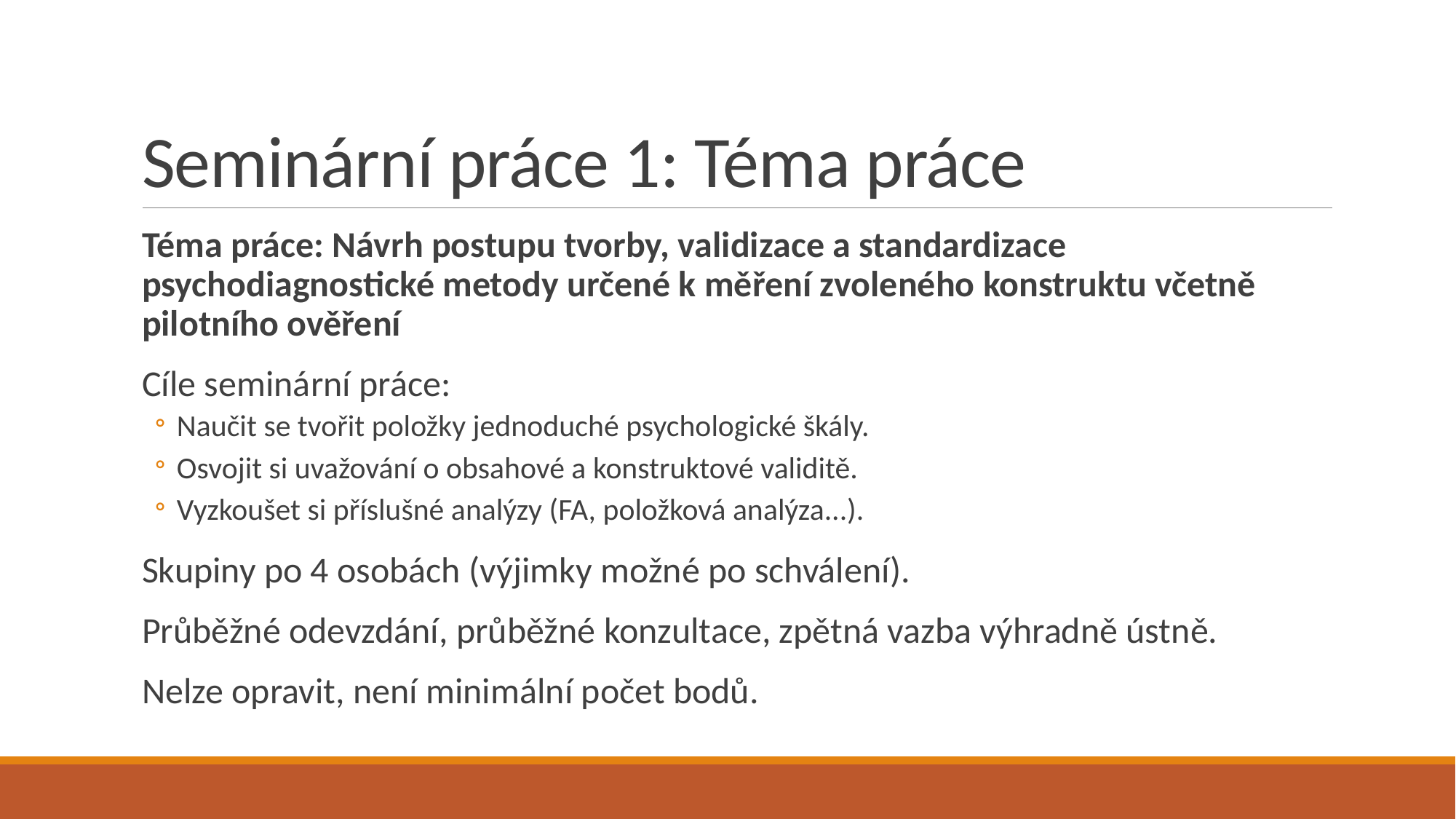

# Seminární práce 1: Téma práce
Téma práce: Návrh postupu tvorby, validizace a standardizace psychodiagnostické metody určené k měření zvoleného konstruktu včetně pilotního ověření
Cíle seminární práce:
Naučit se tvořit položky jednoduché psychologické škály.
Osvojit si uvažování o obsahové a konstruktové validitě.
Vyzkoušet si příslušné analýzy (FA, položková analýza...).
Skupiny po 4 osobách (výjimky možné po schválení).
Průběžné odevzdání, průběžné konzultace, zpětná vazba výhradně ústně.
Nelze opravit, není minimální počet bodů.